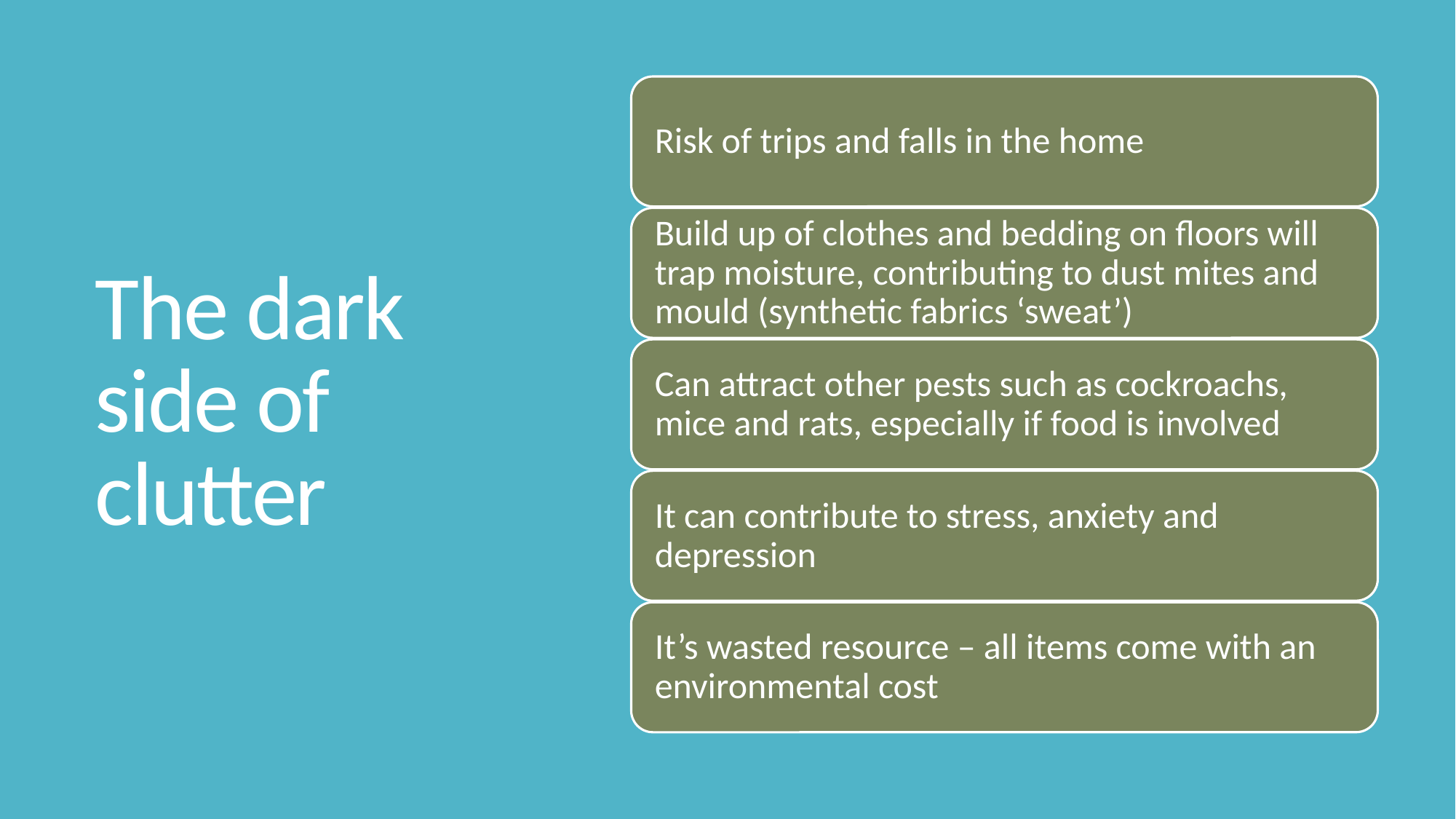

# The dark side of clutter
Risk of trips and falls in the home
Build up of clothes and bedding on floors will trap moisture, contributing to dust mites and mould (synthetic fabrics ‘sweat’)
Can attract other pests such as cockroachs, mice and rats, especially if food is involved
It can contribute to stress, anxiety and depression
It’s wasted resource – all items come with an environmental cost